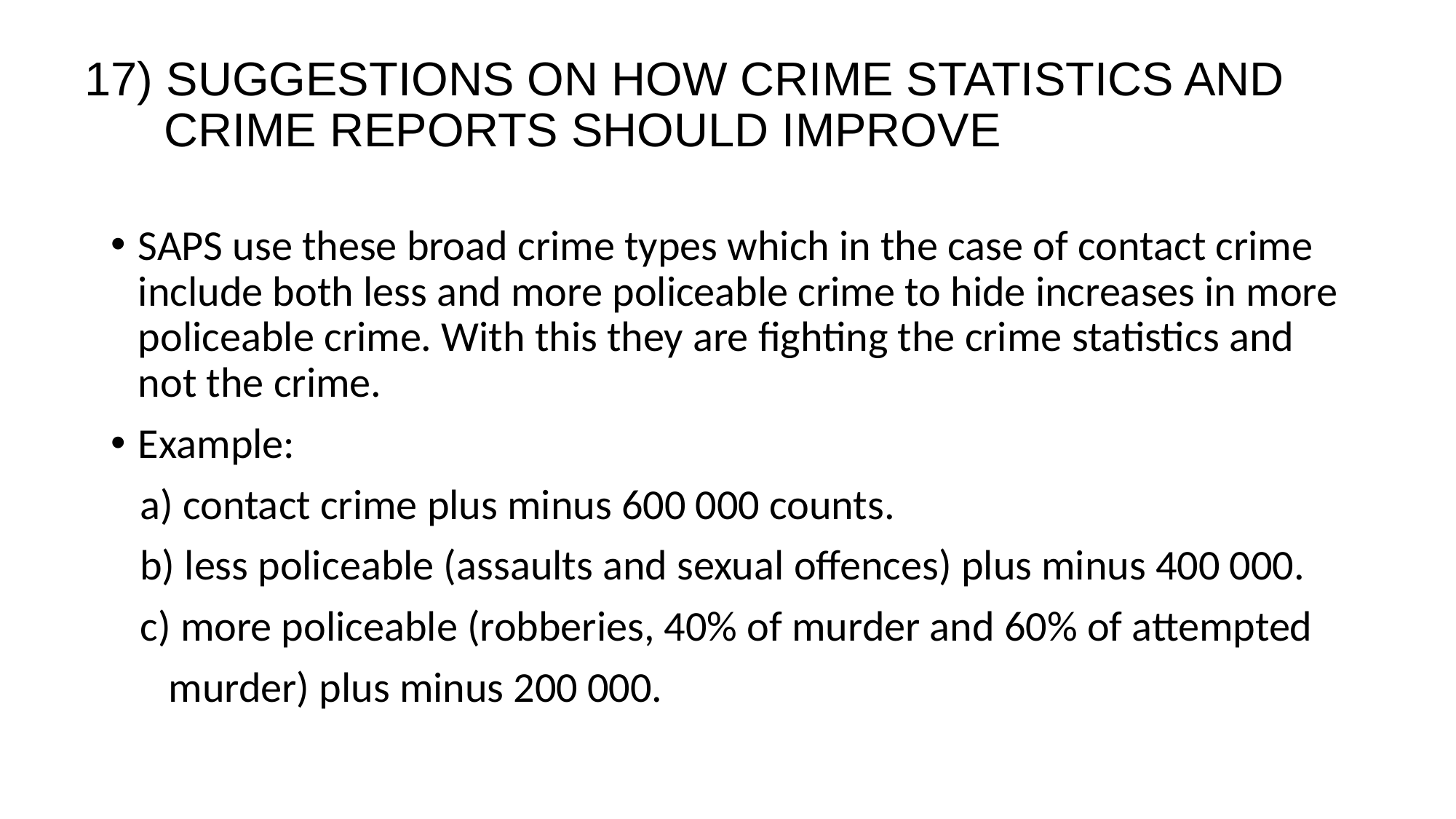

# 17) SUGGESTIONS ON HOW CRIME STATISTICS AND CRIME REPORTS SHOULD IMPROVE
SAPS use these broad crime types which in the case of contact crime include both less and more policeable crime to hide increases in more policeable crime. With this they are fighting the crime statistics and not the crime.
Example:
   a) contact crime plus minus 600 000 counts.
   b) less policeable (assaults and sexual offences) plus minus 400 000.
   c) more policeable (robberies, 40% of murder and 60% of attempted
      murder) plus minus 200 000.